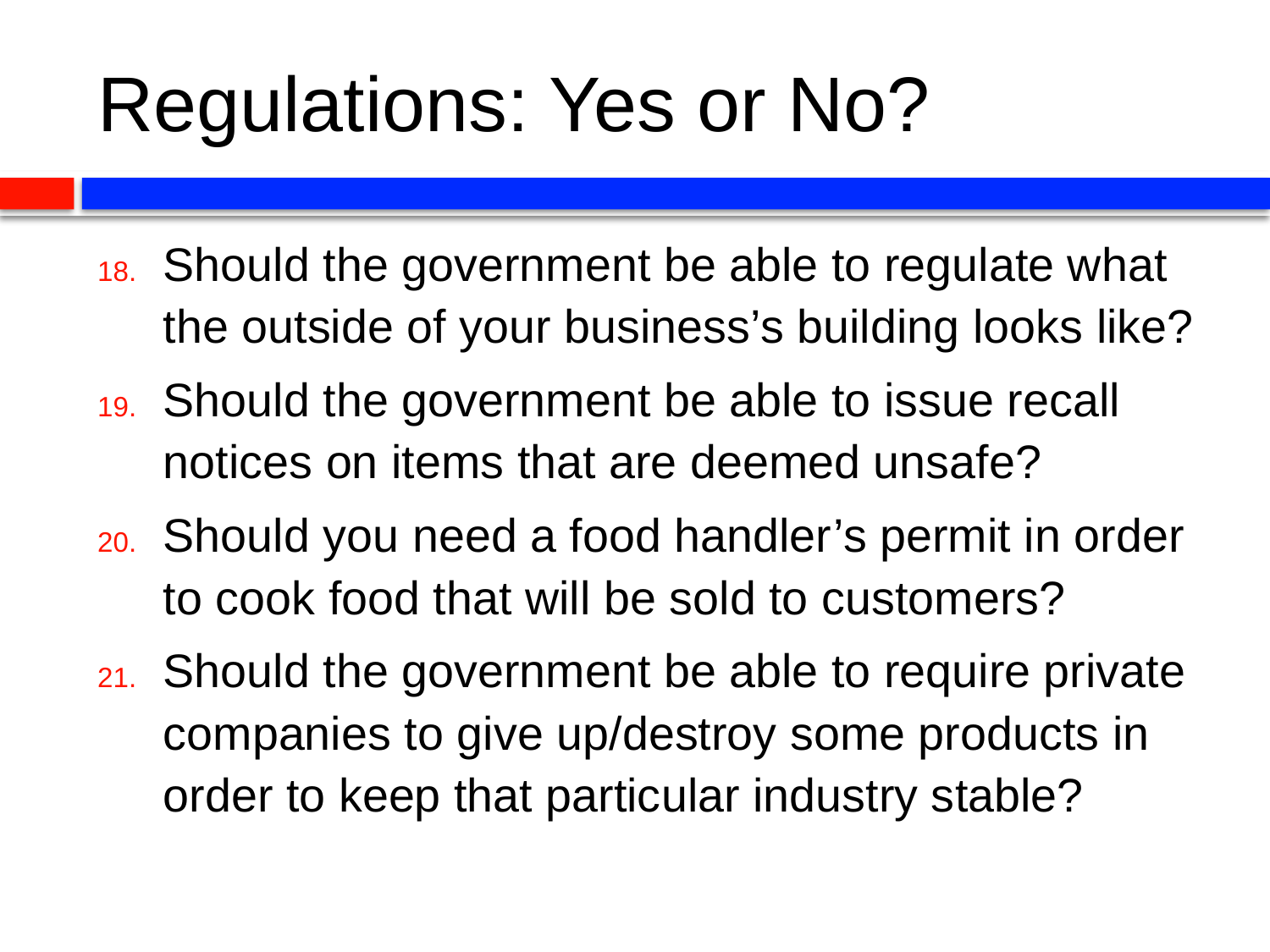

# Regulations: Yes or No?
Should the government be able to regulate what the outside of your business’s building looks like?
Should the government be able to issue recall notices on items that are deemed unsafe?
Should you need a food handler’s permit in order to cook food that will be sold to customers?
Should the government be able to require private companies to give up/destroy some products in order to keep that particular industry stable?